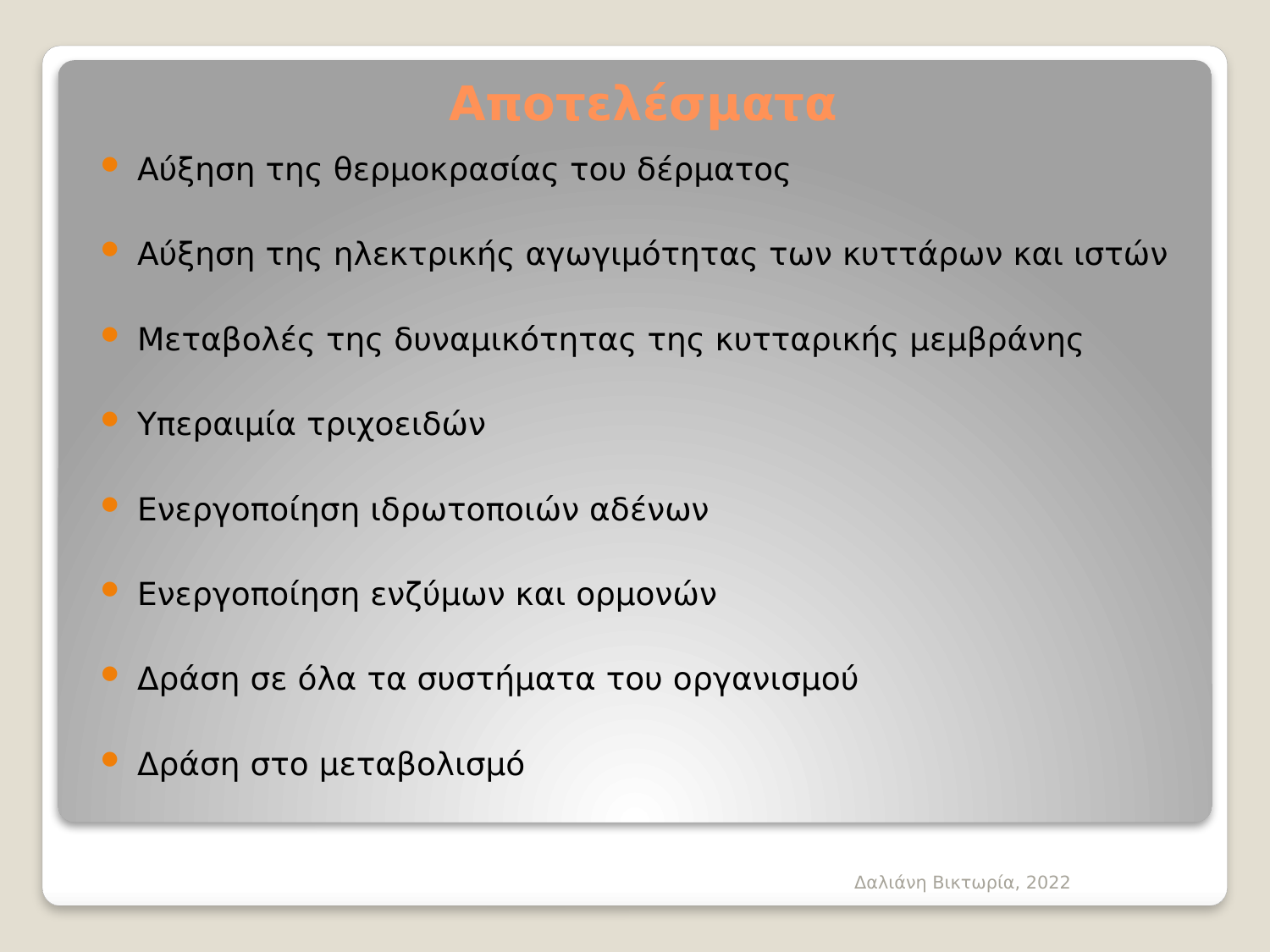

# Αποτελέσματα
Αύξηση της θερμοκρασίας του δέρματος

Αύξηση της ηλεκτρικής αγωγιμότητας των κυττάρων και ιστών

Μεταβολές της δυναμικότητας της κυτταρικής μεμβράνης

Υπεραιμία τριχοειδών

Ενεργοποίηση ιδρωτοποιών αδένων

Ενεργοποίηση ενζύμων και ορμονών

Δράση σε όλα τα συστήματα του οργανισμού

Δράση στο μεταβολισμό

Δαλιάνη Βικτωρία, 2022